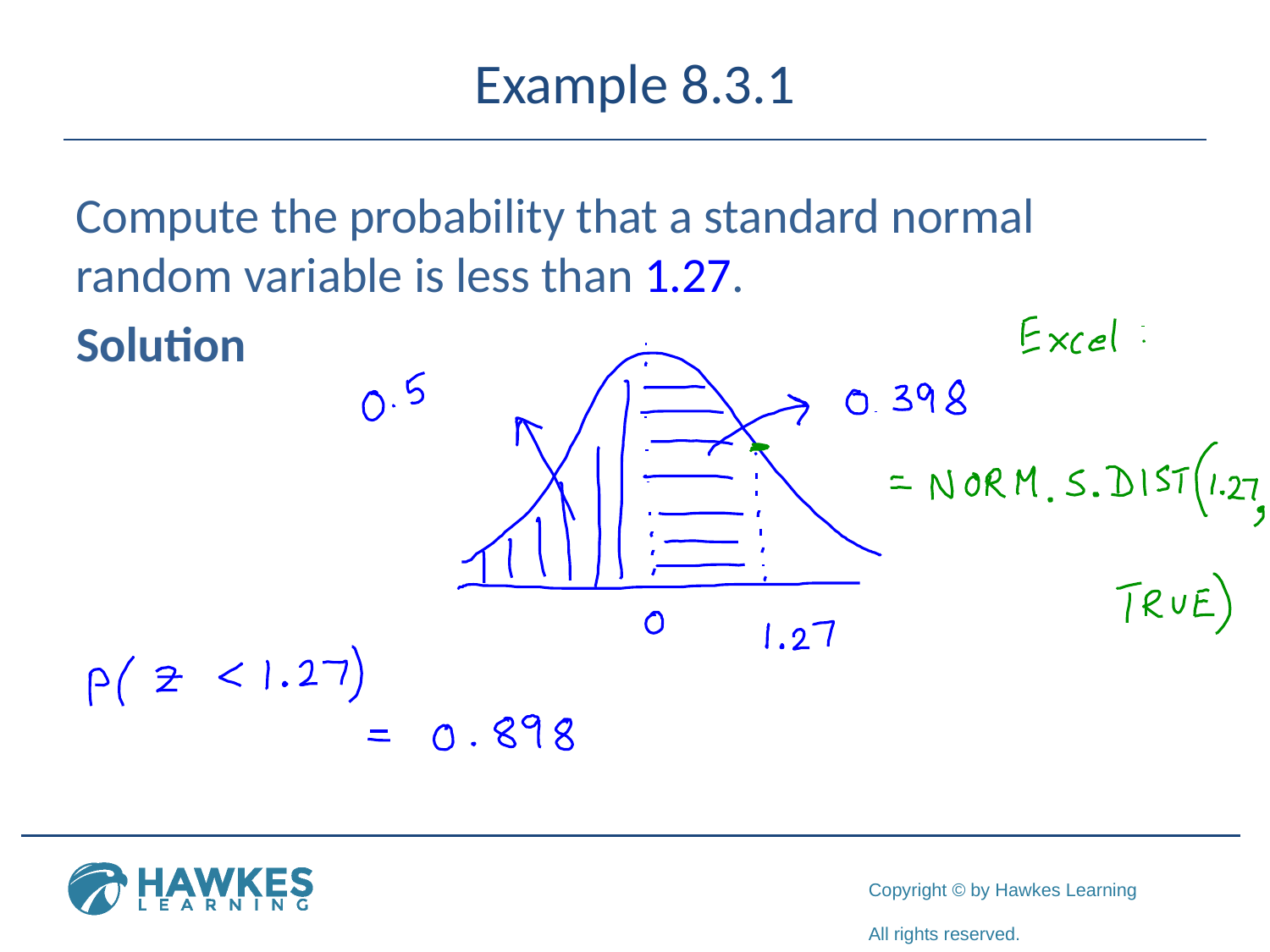

# Example 8.3.1
Compute the probability that a standard normal random variable is less than 1.27.
Solution